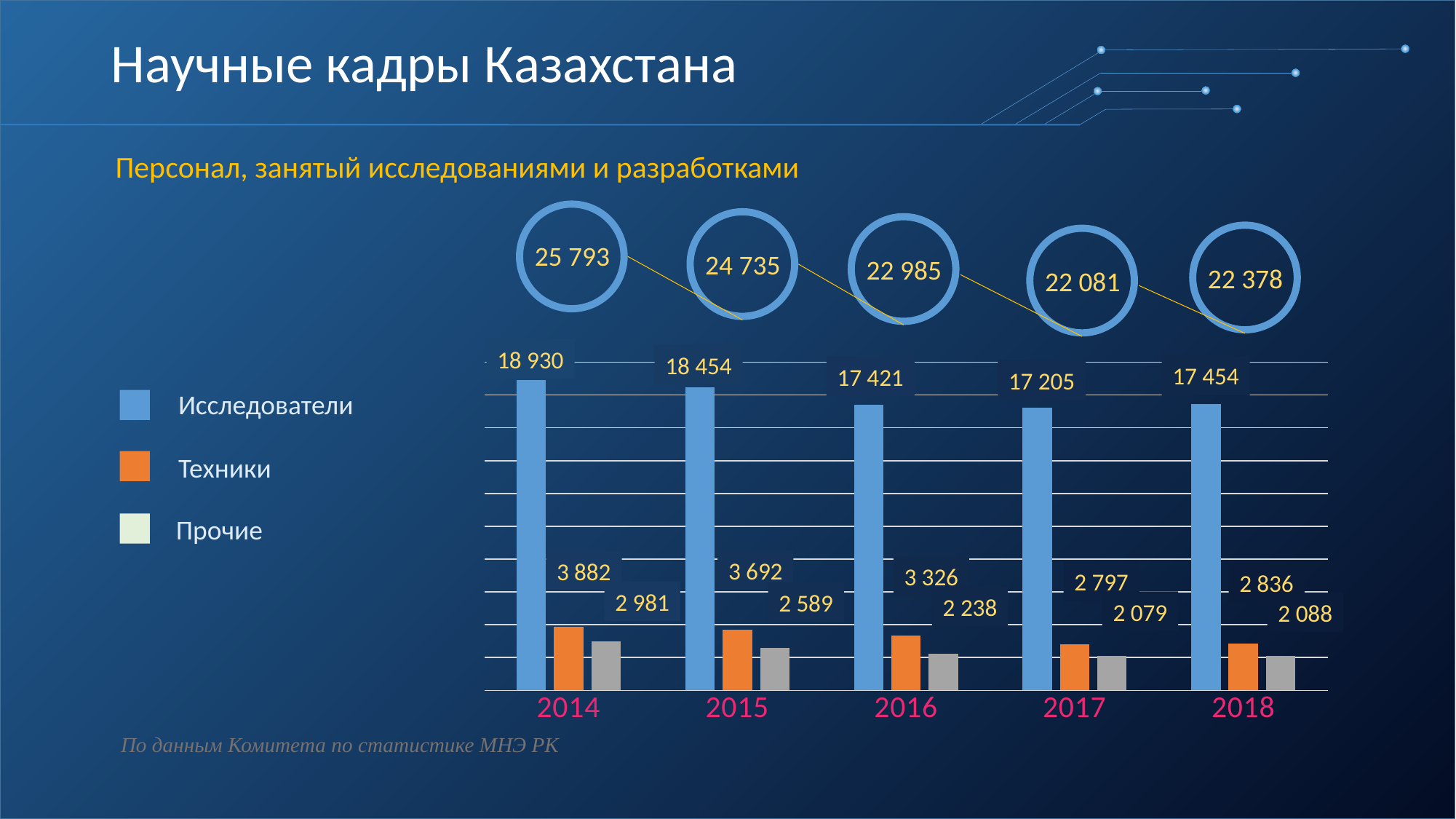

# Научные кадры Казахстана

Персонал, занятый исследованиями и разработками

25 793
24 735
22 985
22 378
22 081
18 930
18 454

### Chart

| Category | Исследователи | Техники | Прочие |
|---|---|---|---|
| 2014 | 18930.0 | 3882.0 | 2981.0 |
| 2015 | 18454.0 | 3692.0 | 2589.0 |
| 2016 | 17421.0 | 3326.0 | 2238.0 |
| 2017 | 17205.0 | 2797.0 | 2079.0 |
| 2018 | 17454.0 | 2836.0 | 2088.0 |
17 454
17 421
17 205
Исследователи

Техники

Прочие

3 692
3 882
3 326
2 797
2 836
2 981
2 589
2 238
2 079
2 088
По данным Комитета по статистике МНЭ РК
7